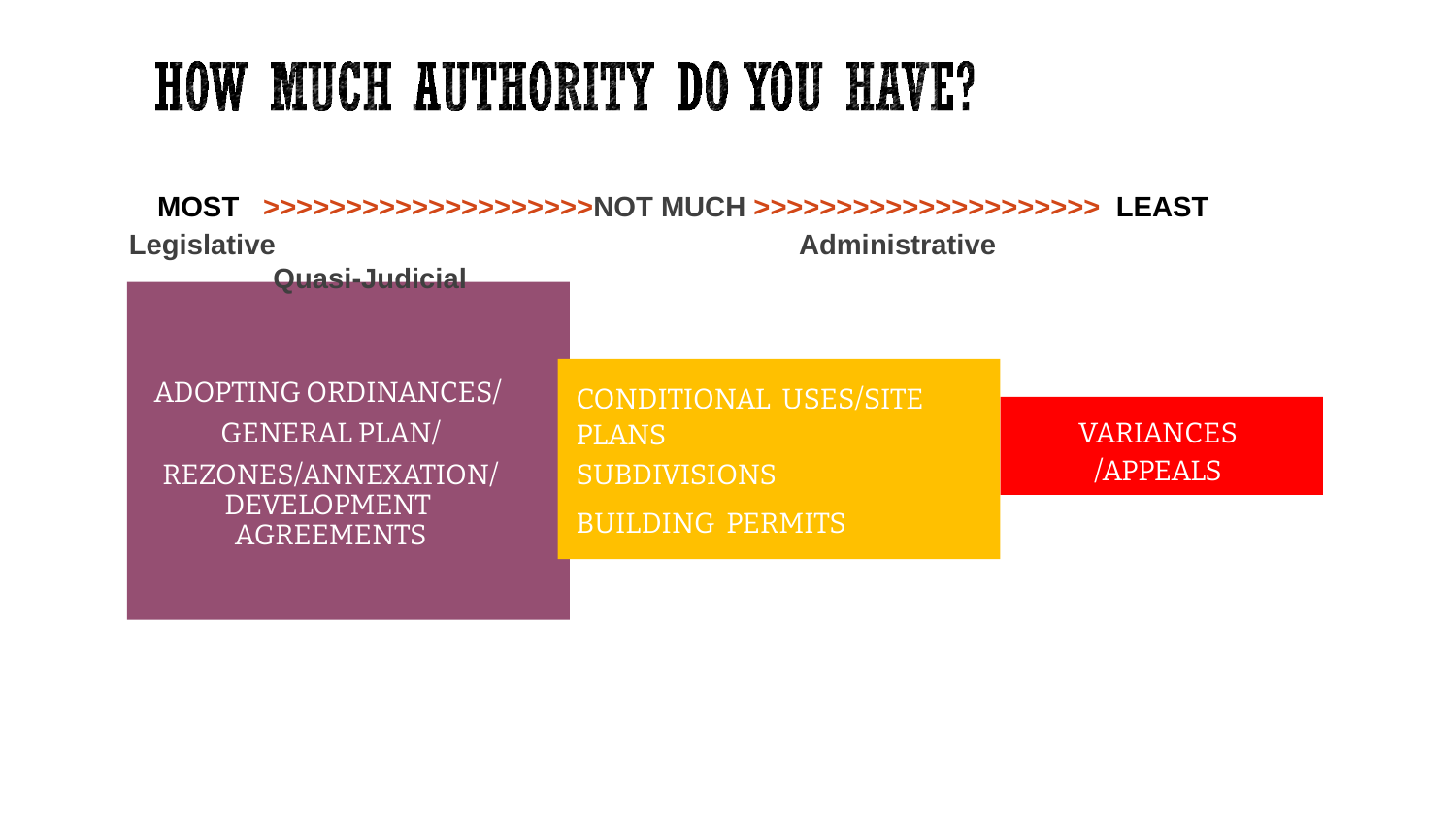

# MOST   >>>>>>>>>>>>>>>>>>>>NOT MUCH >>>>>>>>>>>>>>>>>>>>>  LEAST
Legislative 			                   Administrative	    	      	                   Quasi-Judicial

ADOPTING ORDINANCES/  GENERAL PLAN/
REZONES/ANNEXATION/ DEVELOPMENT  AGREEMENTS
CONDITIONAL  USES/SITE PLANS
SUBDIVISIONS
BUILDING  PERMITS

VARIANCES
/APPEALS